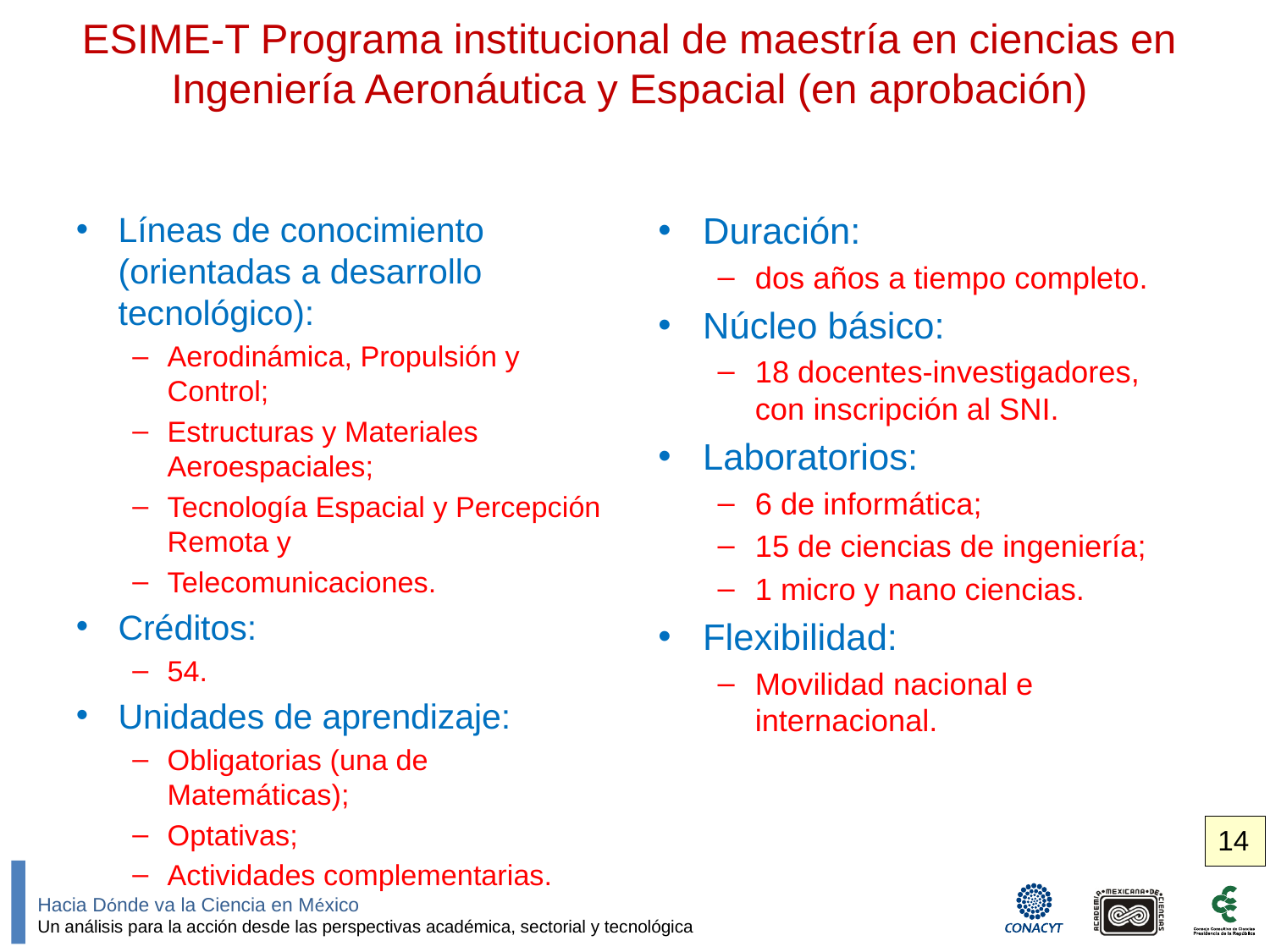

# ESIME-T Programa institucional de maestría en ciencias en Ingeniería Aeronáutica y Espacial (en aprobación)
Líneas de conocimiento (orientadas a desarrollo tecnológico):
Aerodinámica, Propulsión y Control;
Estructuras y Materiales Aeroespaciales;
Tecnología Espacial y Percepción Remota y
Telecomunicaciones.
Créditos:
54.
Unidades de aprendizaje:
Obligatorias (una de Matemáticas);
Optativas;
Actividades complementarias.

Duración:
dos años a tiempo completo.
Núcleo básico:
18 docentes-investigadores, con inscripción al SNI.
Laboratorios:
6 de informática;
15 de ciencias de ingeniería;
1 micro y nano ciencias.
Flexibilidad:
Movilidad nacional e internacional.